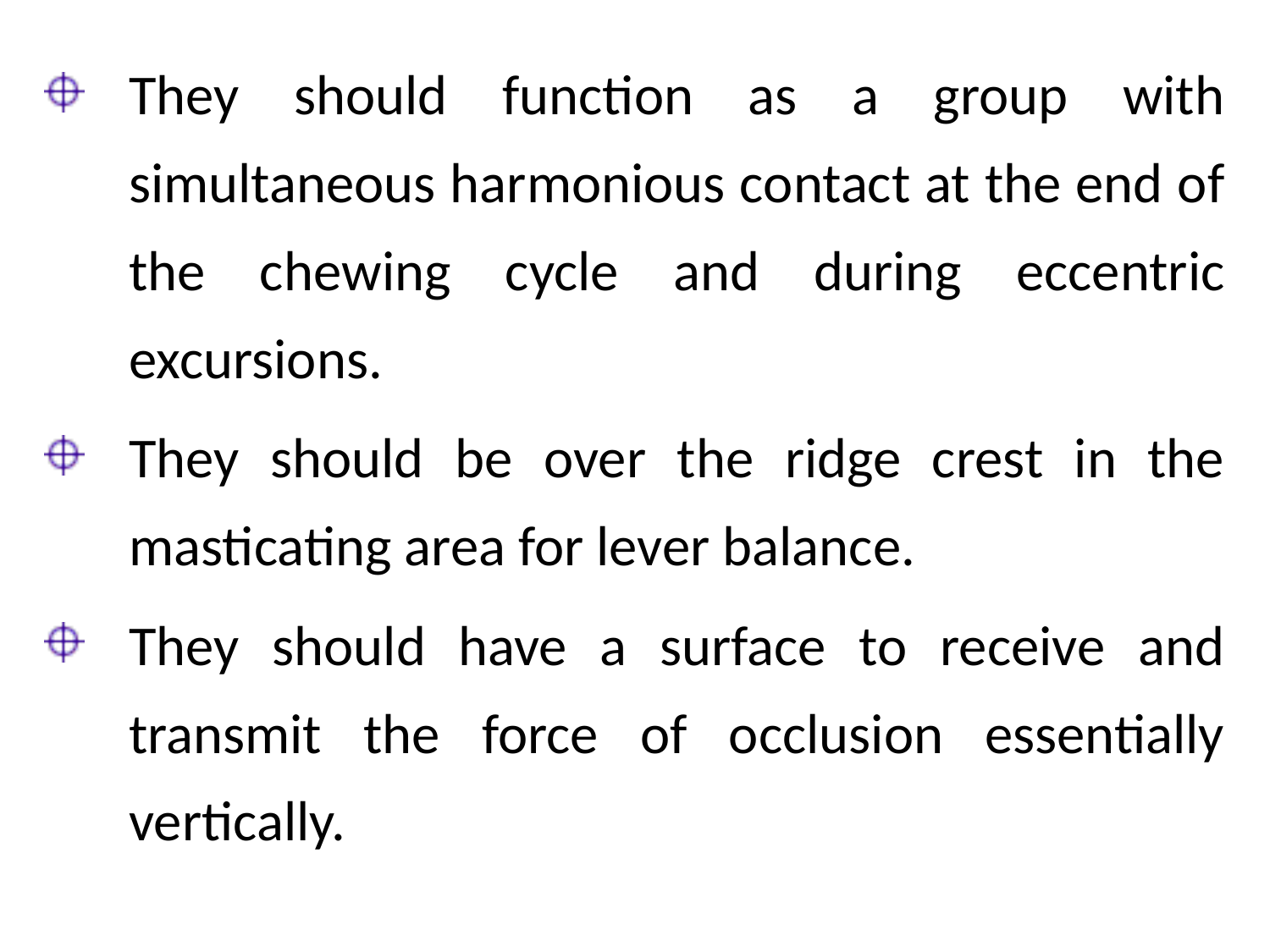

They should function as a group with simultaneous harmonious contact at the end of the chewing cycle and during eccentric excursions.
They should be over the ridge crest in the masticating area for lever balance.
They should have a surface to receive and transmit the force of occlusion essentially vertically.